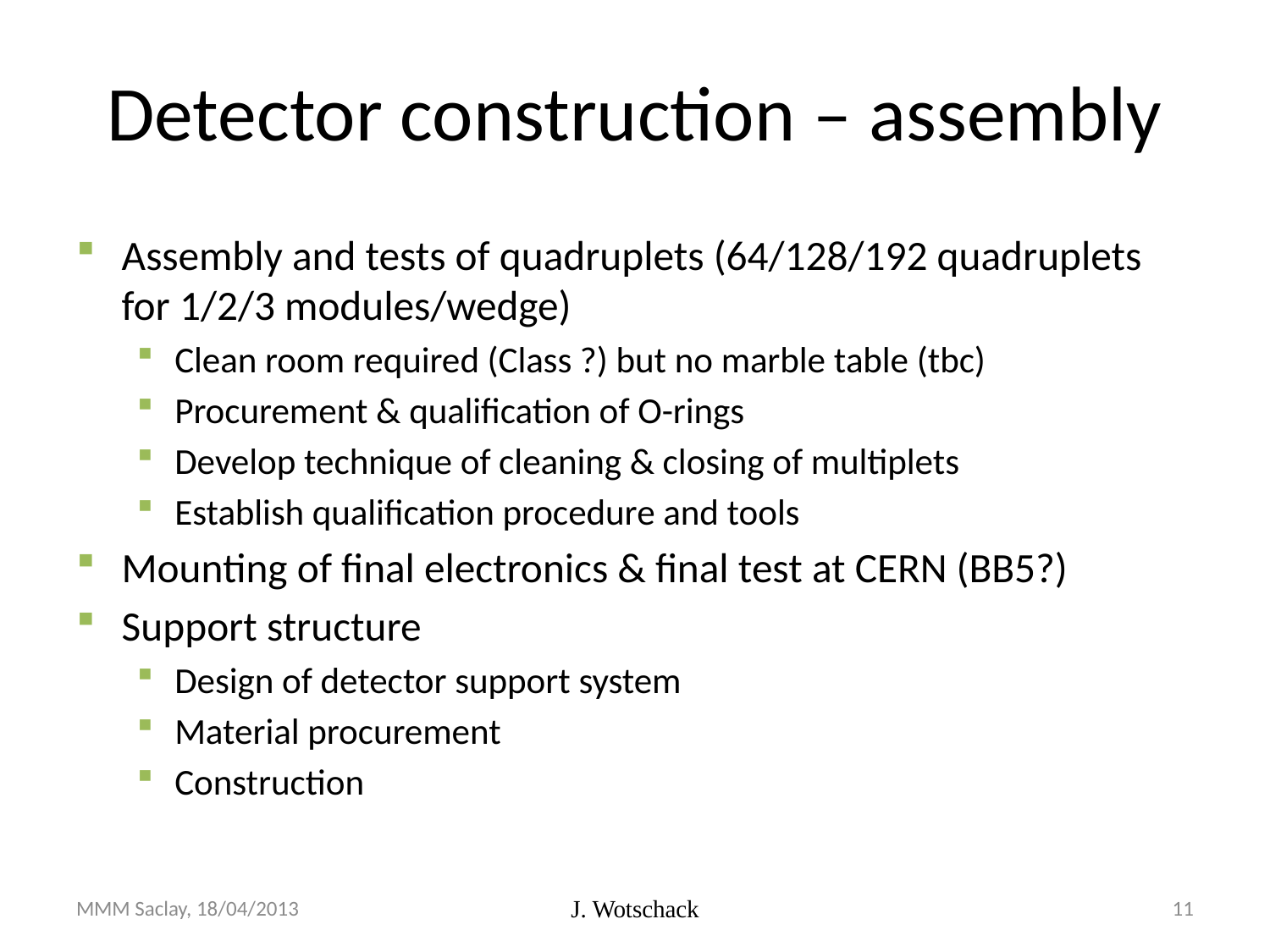

# Detector construction – assembly
Assembly and tests of quadruplets (64/128/192 quadruplets for 1/2/3 modules/wedge)
Clean room required (Class ?) but no marble table (tbc)
Procurement & qualification of O-rings
Develop technique of cleaning & closing of multiplets
Establish qualification procedure and tools
Mounting of final electronics & final test at CERN (BB5?)
Support structure
Design of detector support system
Material procurement
Construction
MMM Saclay, 18/04/2013
J. Wotschack
11